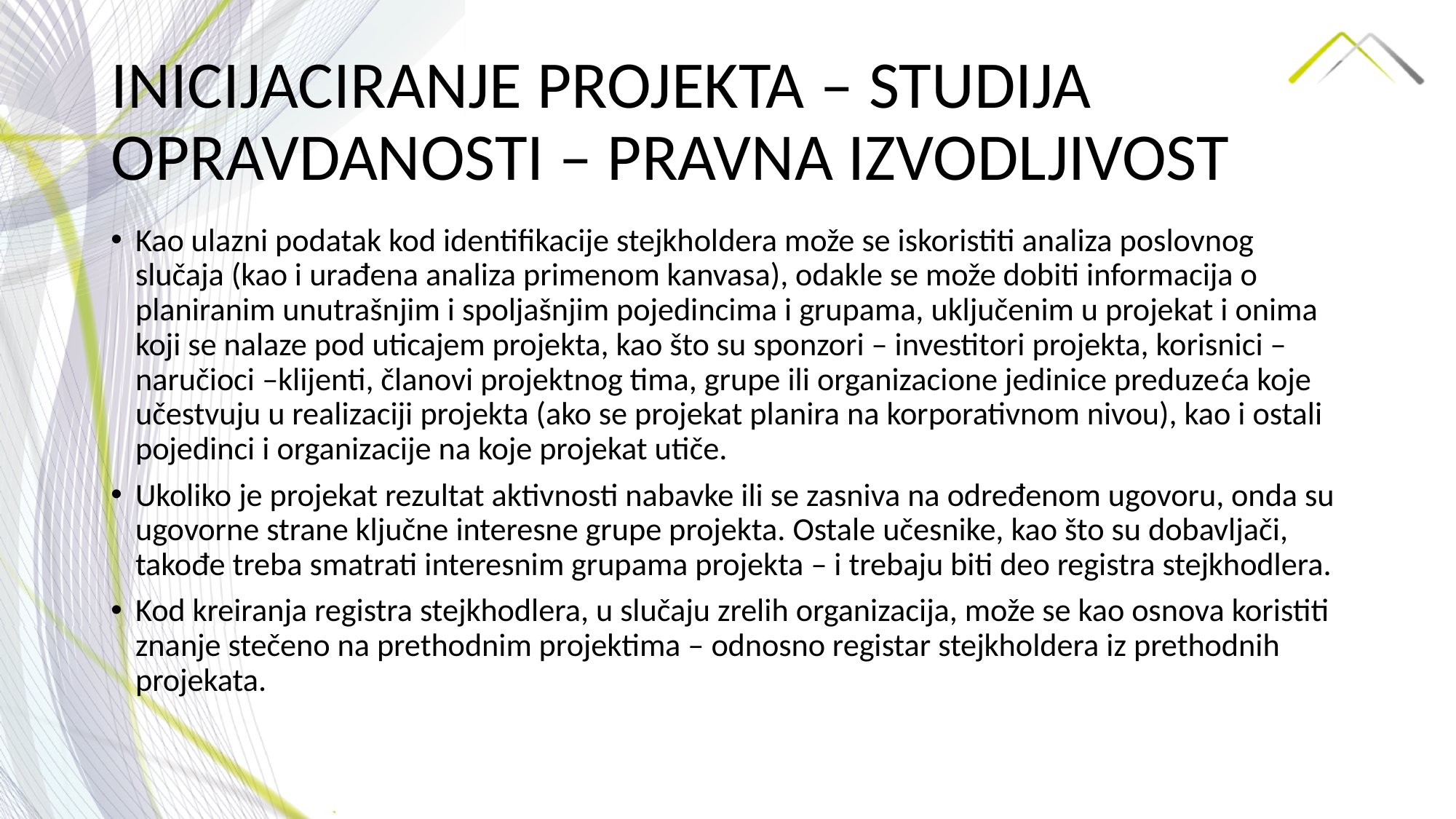

# INICIJACIRANJE PROJEKTA – STUDIJA OPRAVDANOSTI – PRAVNA IZVODLJIVOST
Kao ulazni podatak kod identifikacije stejkholdera može se iskoristiti analiza poslovnog slučaja (kao i urađena analiza primenom kanvasa), odakle se može dobiti informacija o planiranim unutrašnjim i spoljašnjim pojedincima i grupama, uključenim u projekat i onima koji se nalaze pod uticajem projekta, kao što su sponzori – investitori projekta, korisnici – naručioci –klijenti, članovi projektnog tima, grupe ili organizacione jedinice preduzeća koje učestvuju u realizaciji projekta (ako se projekat planira na korporativnom nivou), kao i ostali pojedinci i organizacije na koje projekat utiče.
Ukoliko je projekat rezultat aktivnosti nabavke ili se zasniva na određenom ugovoru, onda su ugovorne strane ključne interesne grupe projekta. Ostale učesnike, kao što su dobavljači, takođe treba smatrati interesnim grupama projekta – i trebaju biti deo registra stejkhodlera.
Kod kreiranja registra stejkhodlera, u slučaju zrelih organizacija, može se kao osnova koristiti znanje stečeno na prethodnim projektima – odnosno registar stejkholdera iz prethodnih projekata.